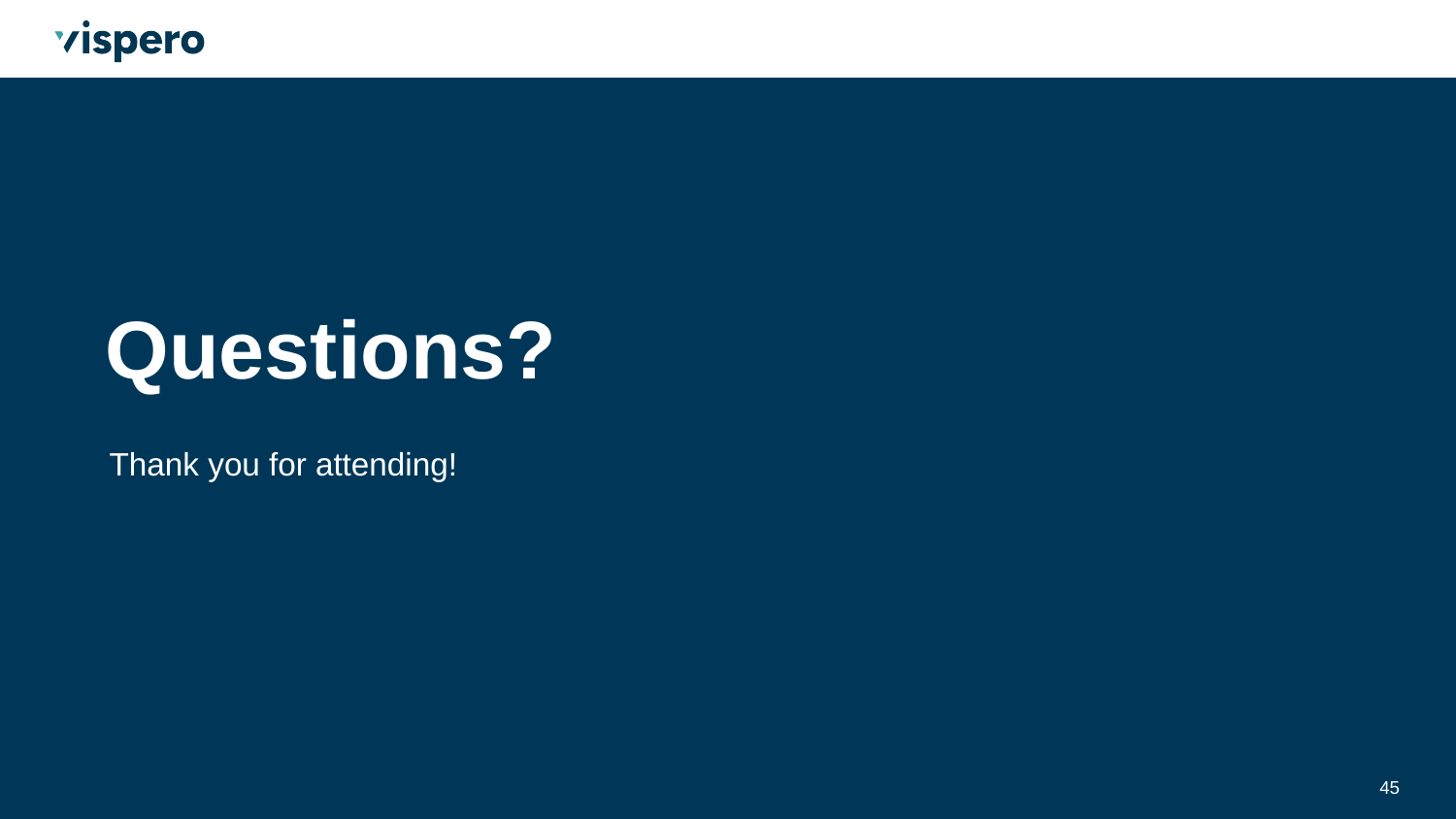

# Questions?
Thank you for attending!

45